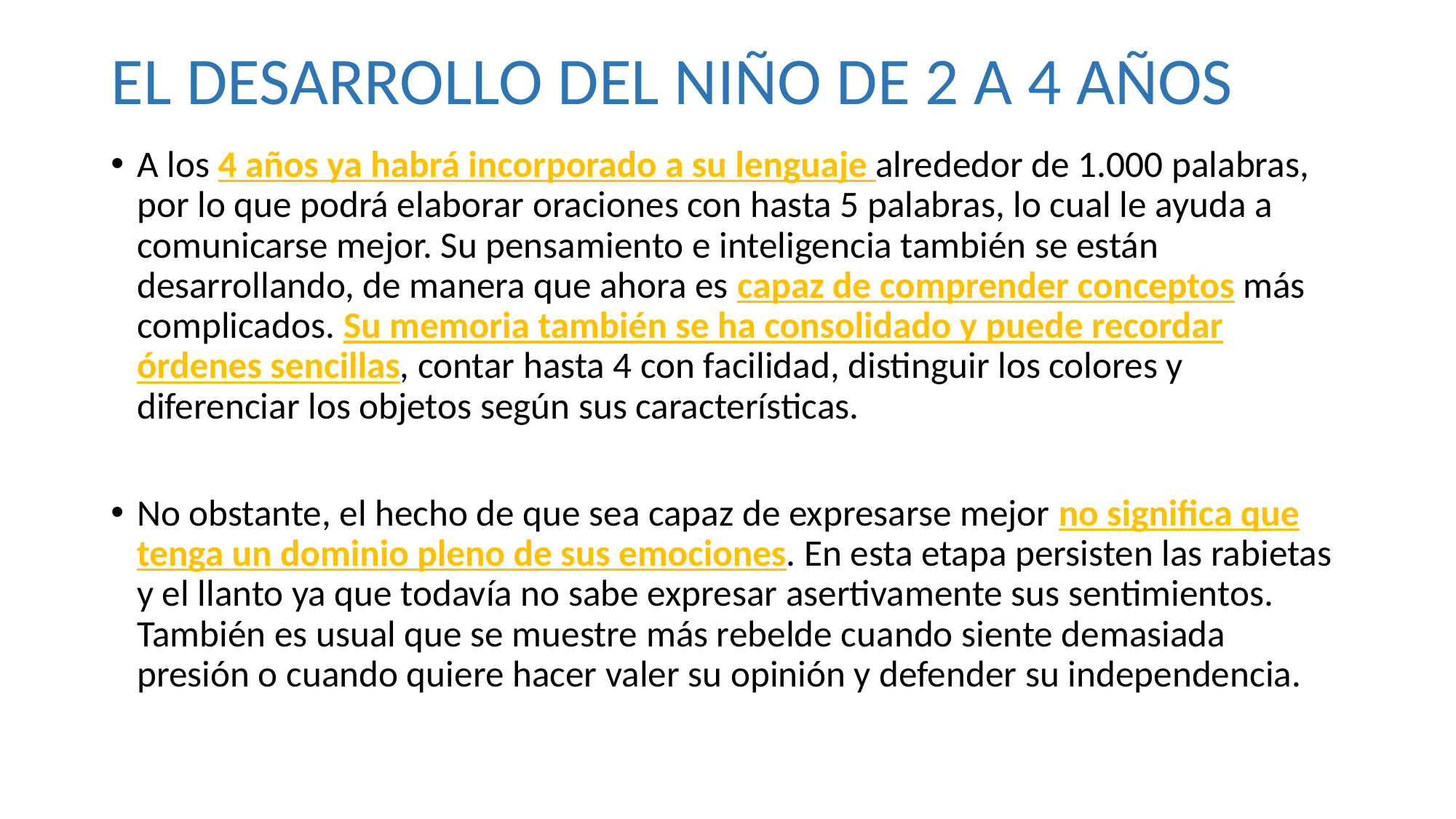

# EL DESARROLLO DEL NIÑO DE 2 A 4 AÑOS
A los 4 años ya habrá incorporado a su lenguaje alrededor de 1.000 palabras, por lo que podrá elaborar oraciones con hasta 5 palabras, lo cual le ayuda a comunicarse mejor. Su pensamiento e inteligencia también se están desarrollando, de manera que ahora es capaz de comprender conceptos más complicados. Su memoria también se ha consolidado y puede recordar órdenes sencillas, contar hasta 4 con facilidad, distinguir los colores y diferenciar los objetos según sus características.

No obstante, el hecho de que sea capaz de expresarse mejor no significa que tenga un dominio pleno de sus emociones. En esta etapa persisten las rabietas y el llanto ya que todavía no sabe expresar asertivamente sus sentimientos. También es usual que se muestre más rebelde cuando siente demasiada presión o cuando quiere hacer valer su opinión y defender su independencia.